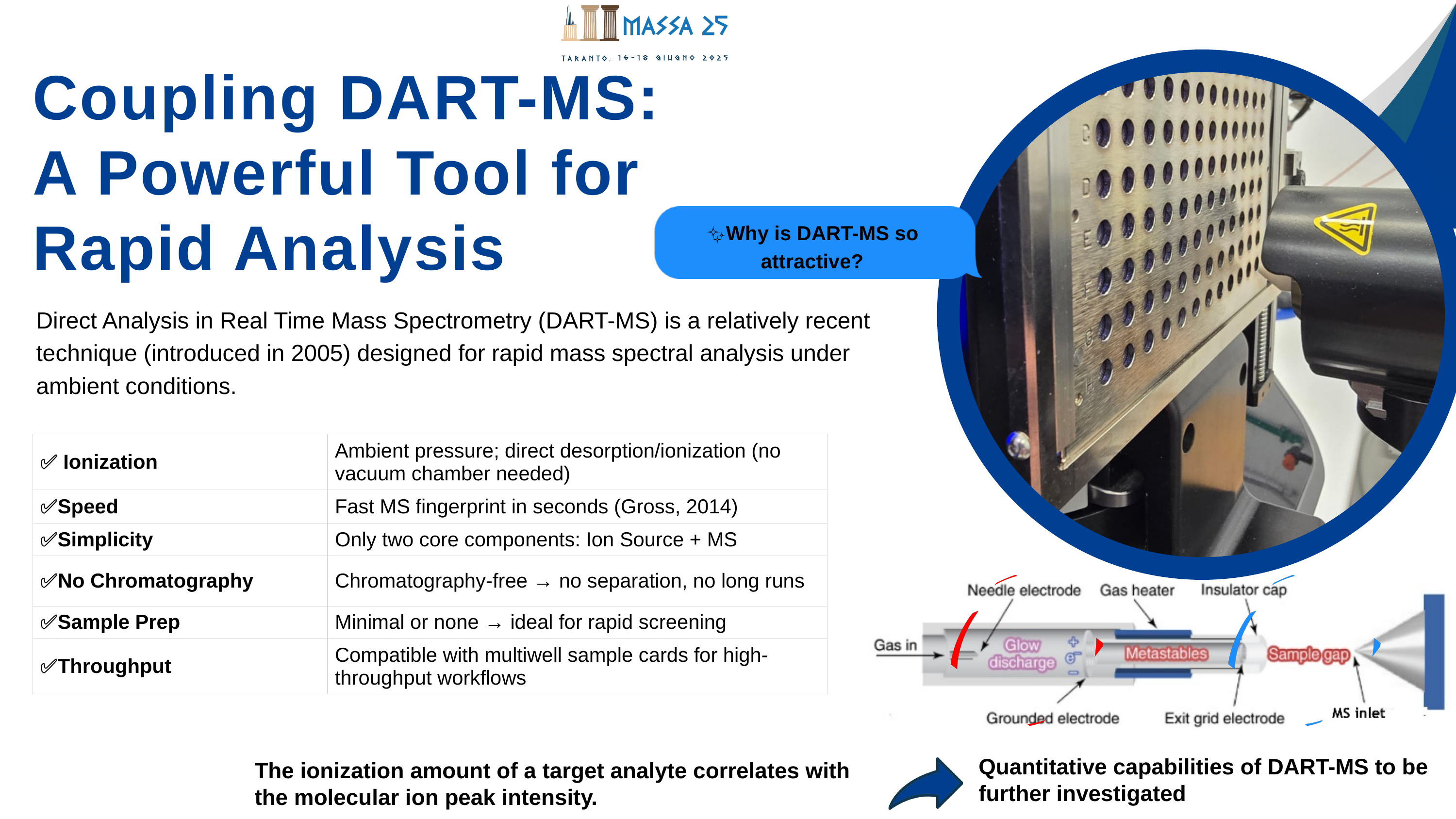

Coupling DART-MS:
A Powerful Tool for Rapid Analysis

✨Why is DART-MS so attractive?
Direct Analysis in Real Time Mass Spectrometry (DART-MS) is a relatively recent technique (introduced in 2005) designed for rapid mass spectral analysis under ambient conditions.

| ✅ Ionization | Ambient pressure; direct desorption/ionization (no vacuum chamber needed) |
| --- | --- |
| ✅Speed | Fast MS fingerprint in seconds (Gross, 2014) |
| ✅Simplicity | Only two core components: Ion Source + MS |
| ✅No Chromatography | Chromatography-free → no separation, no long runs |
| ✅Sample Prep | Minimal or none → ideal for rapid screening |
| ✅Throughput | Compatible with multiwell sample cards for high-throughput workflows |

Quantitative capabilities of DART-MS to be further investigated
The ionization amount of a target analyte correlates with the molecular ion peak intensity.